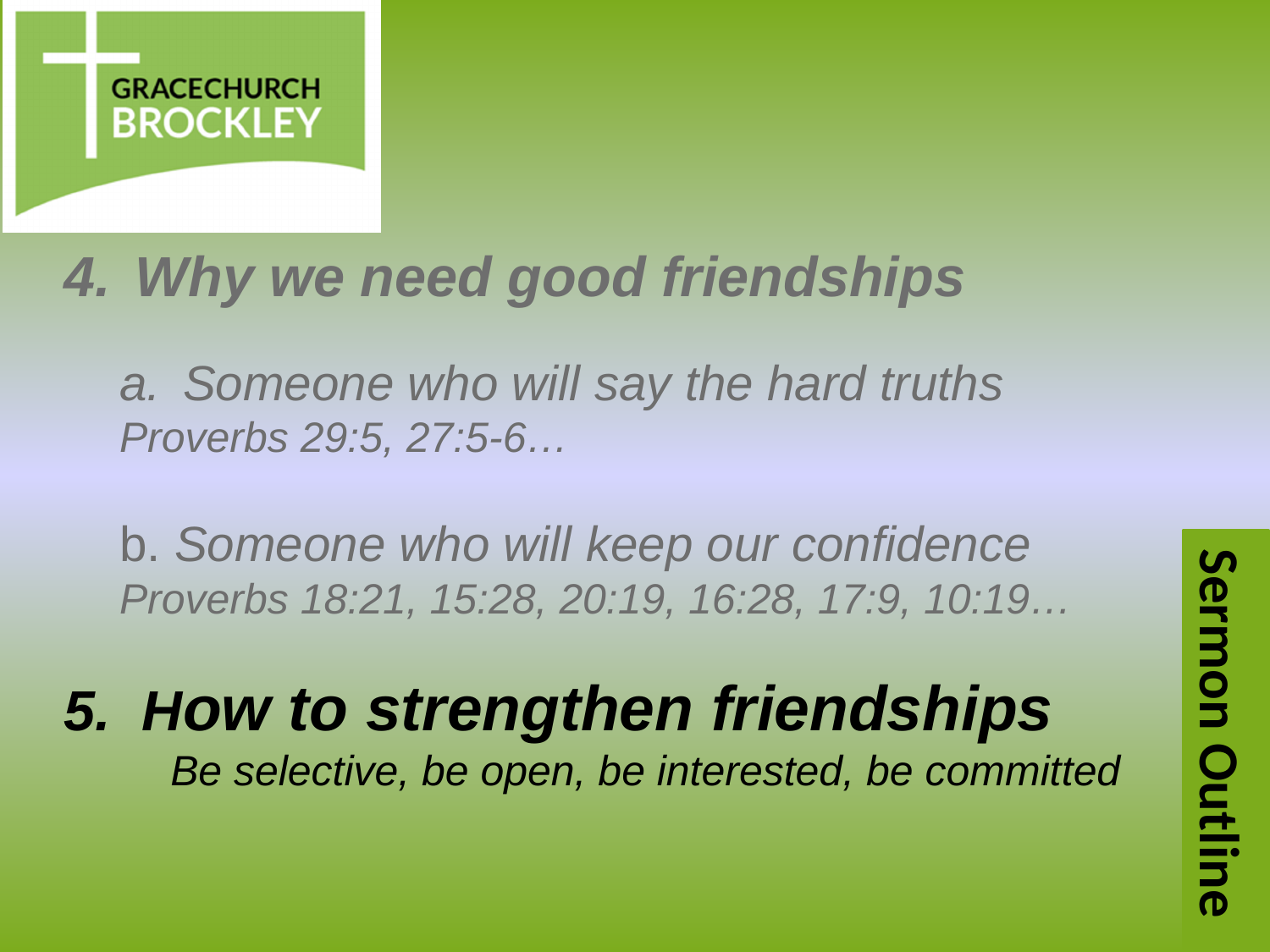

Why we need good friendships

5.  How to strengthen friendships
         Be selective, be open, be interested, be committed

Someone who will say the hard truths
Proverbs 29:5, 27:5-6…

b. Someone who will keep our confidence
Proverbs 18:21, 15:28, 20:19, 16:28, 17:9, 10:19…
Sermon Outline